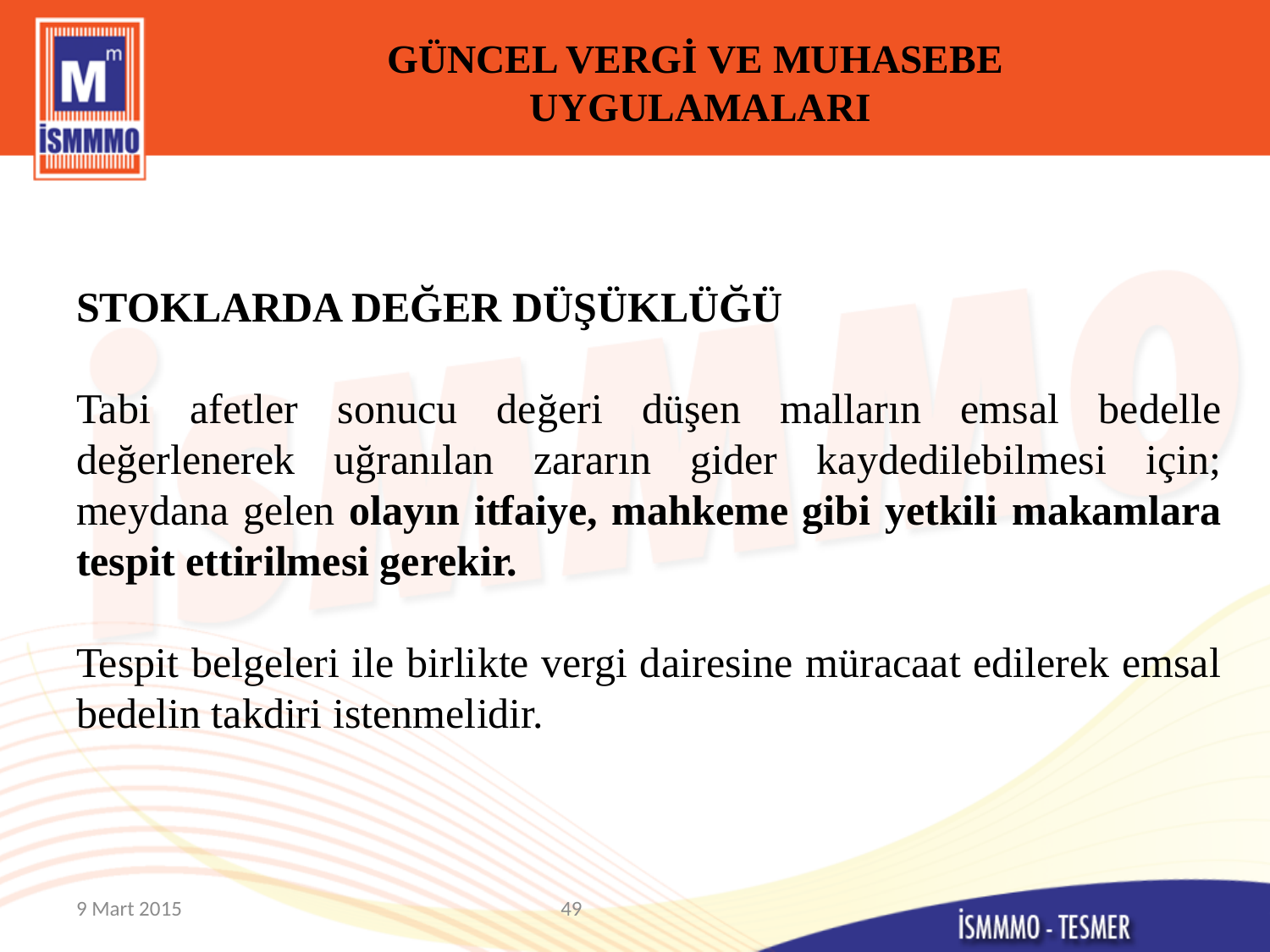

# GÜNCEL VERGİ VE MUHASEBE UYGULAMALARI

STOKLARDA DEĞER DÜŞÜKLÜĞÜ

Tabi afetler sonucu değeri düşen malların emsal bedelle değerlenerek uğranılan zararın gider kaydedilebilmesi için; meydana gelen olayın itfaiye, mahkeme gibi yetkili makamlara tespit ettirilmesi gerekir.

Tespit belgeleri ile birlikte vergi dairesine müracaat edilerek emsal bedelin takdiri istenmelidir.

9 Mart 2015
49